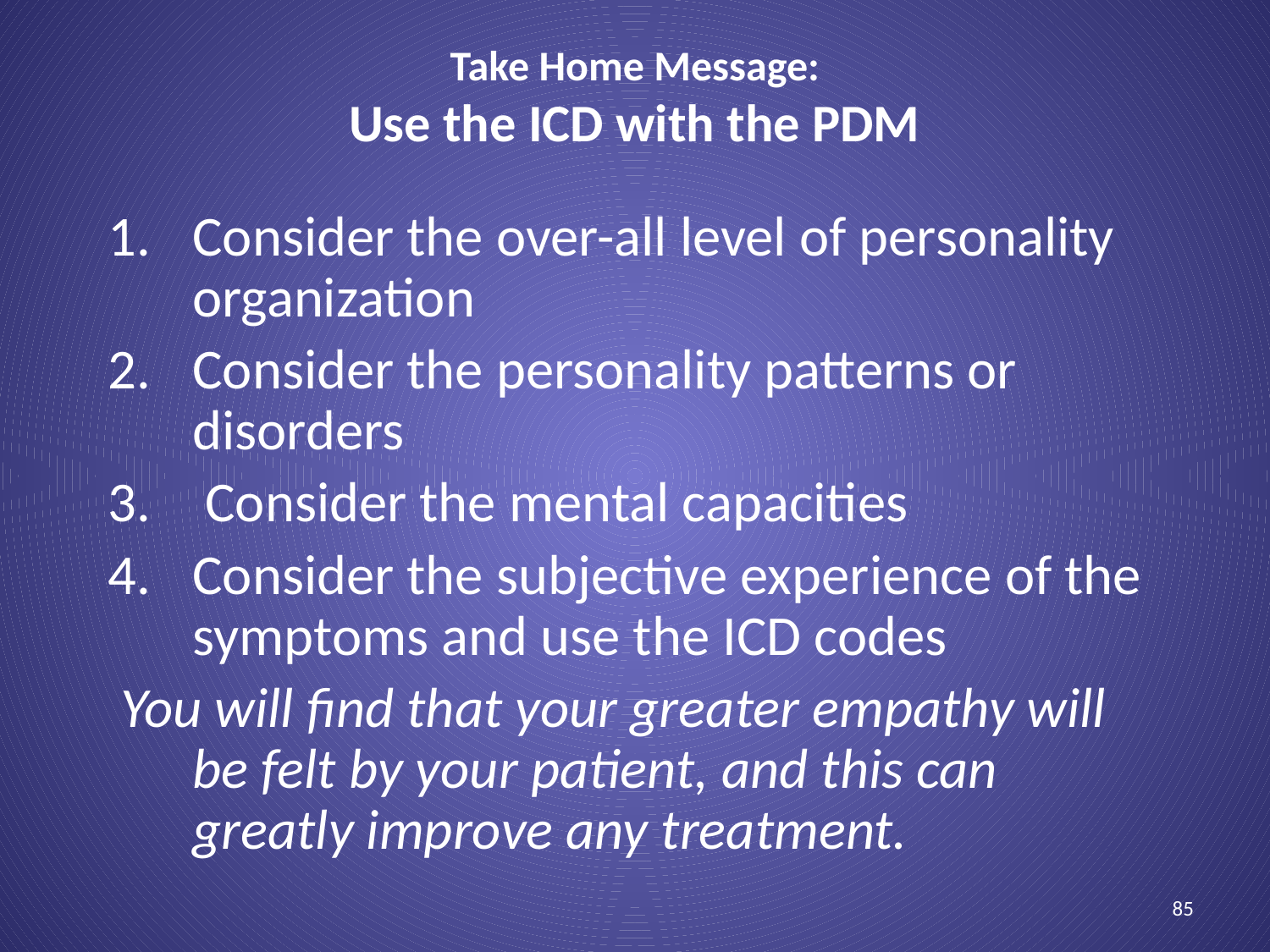

# Take Home Message: Use the ICD with the PDM
Consider the over-all level of personality organization
Consider the personality patterns or disorders
 Consider the mental capacities
Consider the subjective experience of the symptoms and use the ICD codes
 You will find that your greater empathy will be felt by your patient, and this can greatly improve any treatment.
85